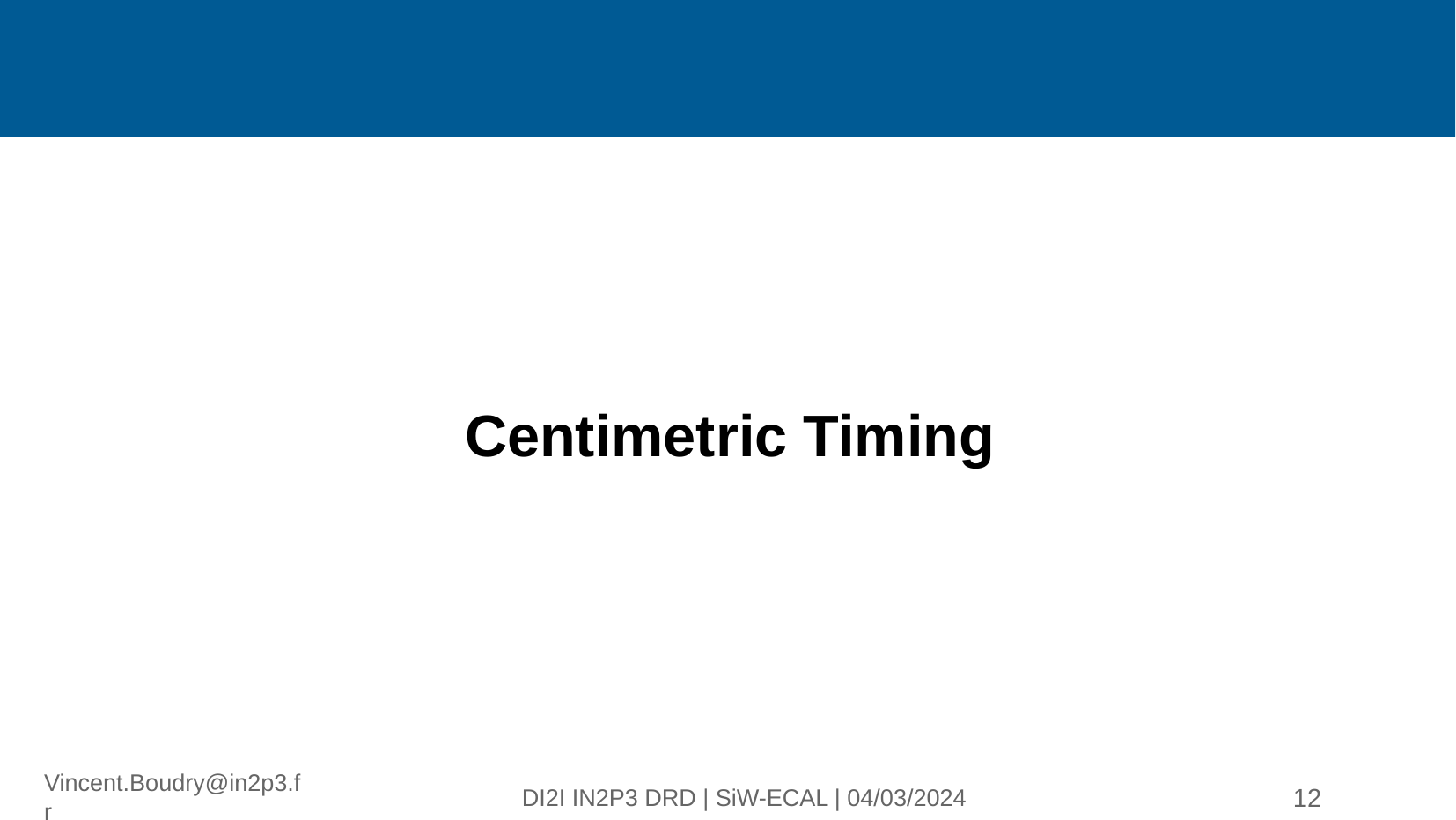

# Centimetric Timing
Vincent.Boudry@in2p3.fr
DI2I IN2P3 DRD | SiW-ECAL | 04/03/2024
12